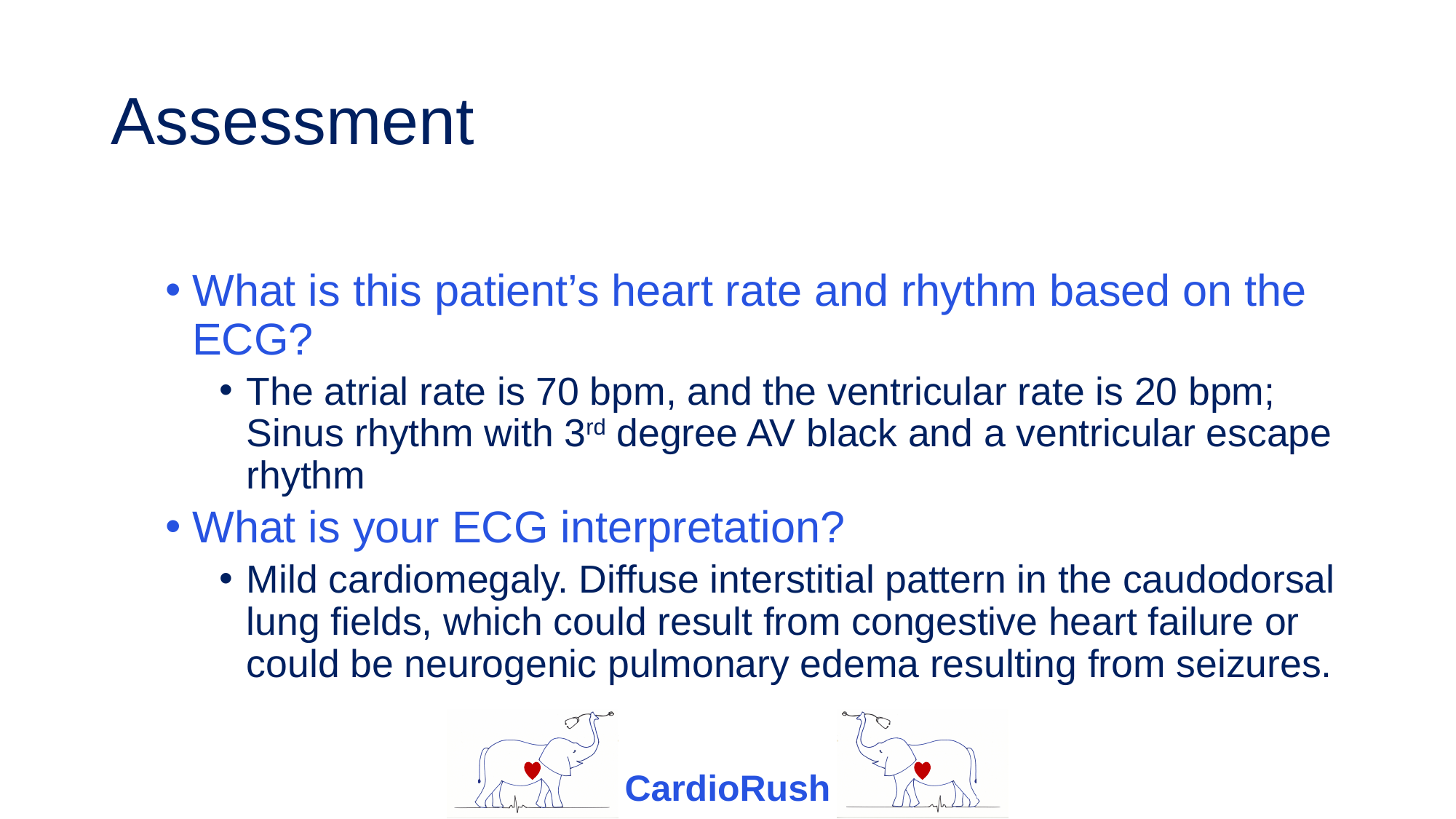

# Assessment

What is this patient’s heart rate and rhythm based on the ECG?
The atrial rate is 70 bpm, and the ventricular rate is 20 bpm; Sinus rhythm with 3rd degree AV black and a ventricular escape rhythm
What is your ECG interpretation?
Mild cardiomegaly. Diffuse interstitial pattern in the caudodorsal lung fields, which could result from congestive heart failure or could be neurogenic pulmonary edema resulting from seizures.